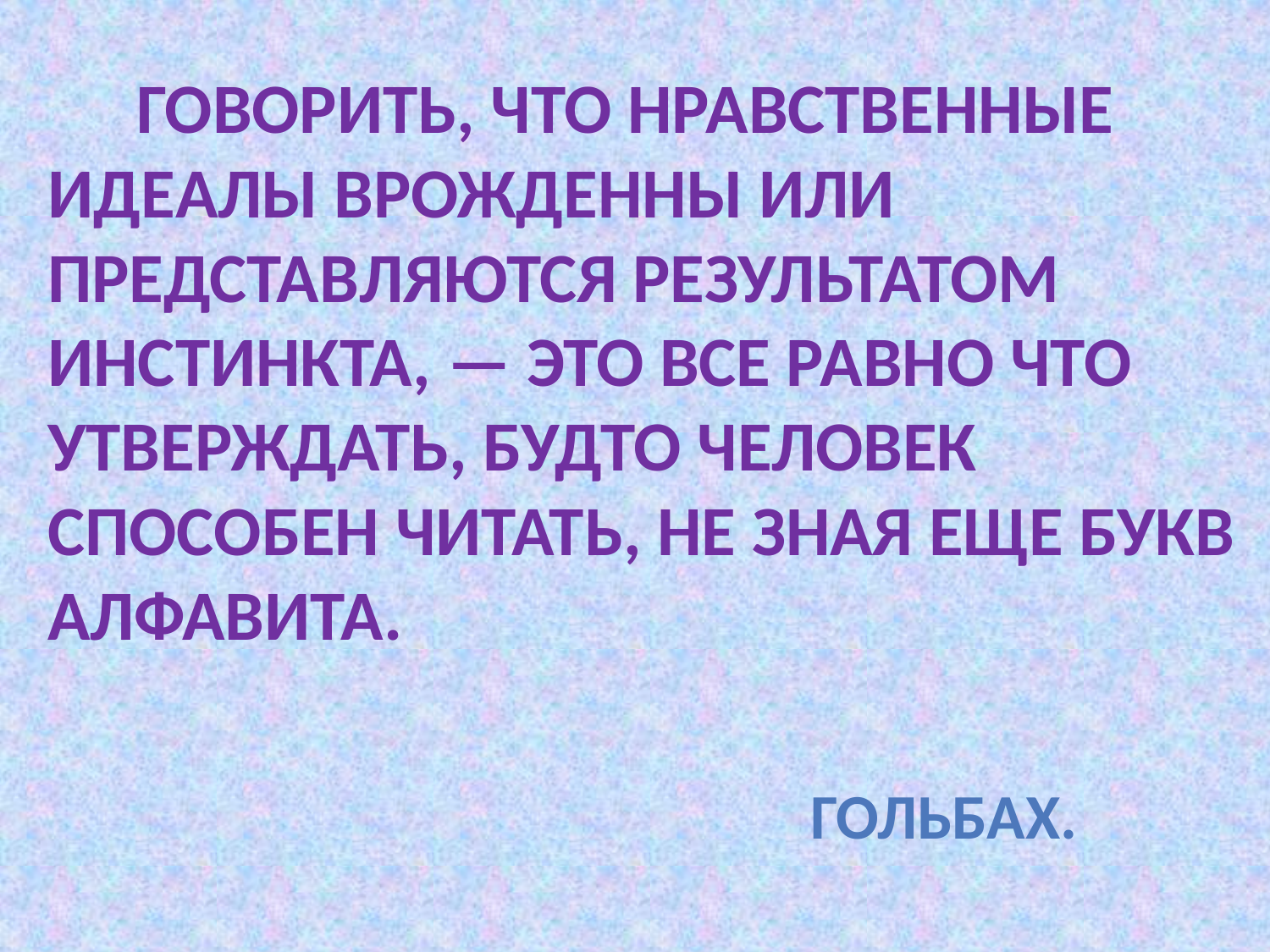

Говорить, что нравственные идеалы врожденны или представляются результатом инстинкта, — это все равно что утверждать, будто человек способен читать, не зная еще букв алфавита.

                                                     Гольбах.